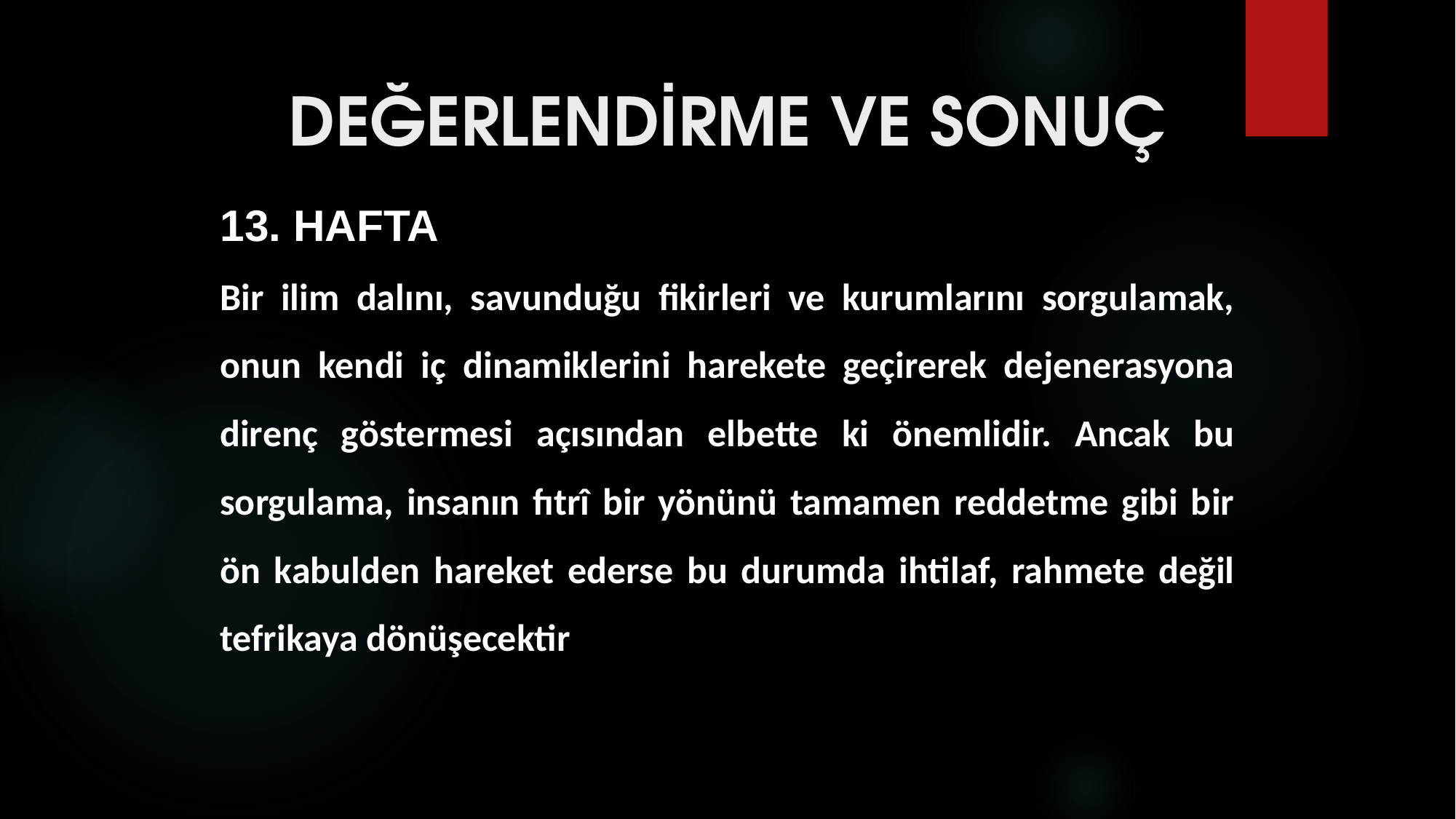

# DEĞERLENDİRME VE SONUÇ
13. HAFTA
Bir ilim dalını, savunduğu fikirleri ve kurumlarını sorgulamak, onun kendi iç dinamiklerini harekete geçirerek dejenerasyona direnç göstermesi açısından elbette ki önemlidir. Ancak bu sorgulama, insanın fıtrî bir yönünü tamamen reddetme gibi bir ön kabulden hareket ederse bu durumda ihtilaf, rahmete değil tefrikaya dönüşecektir